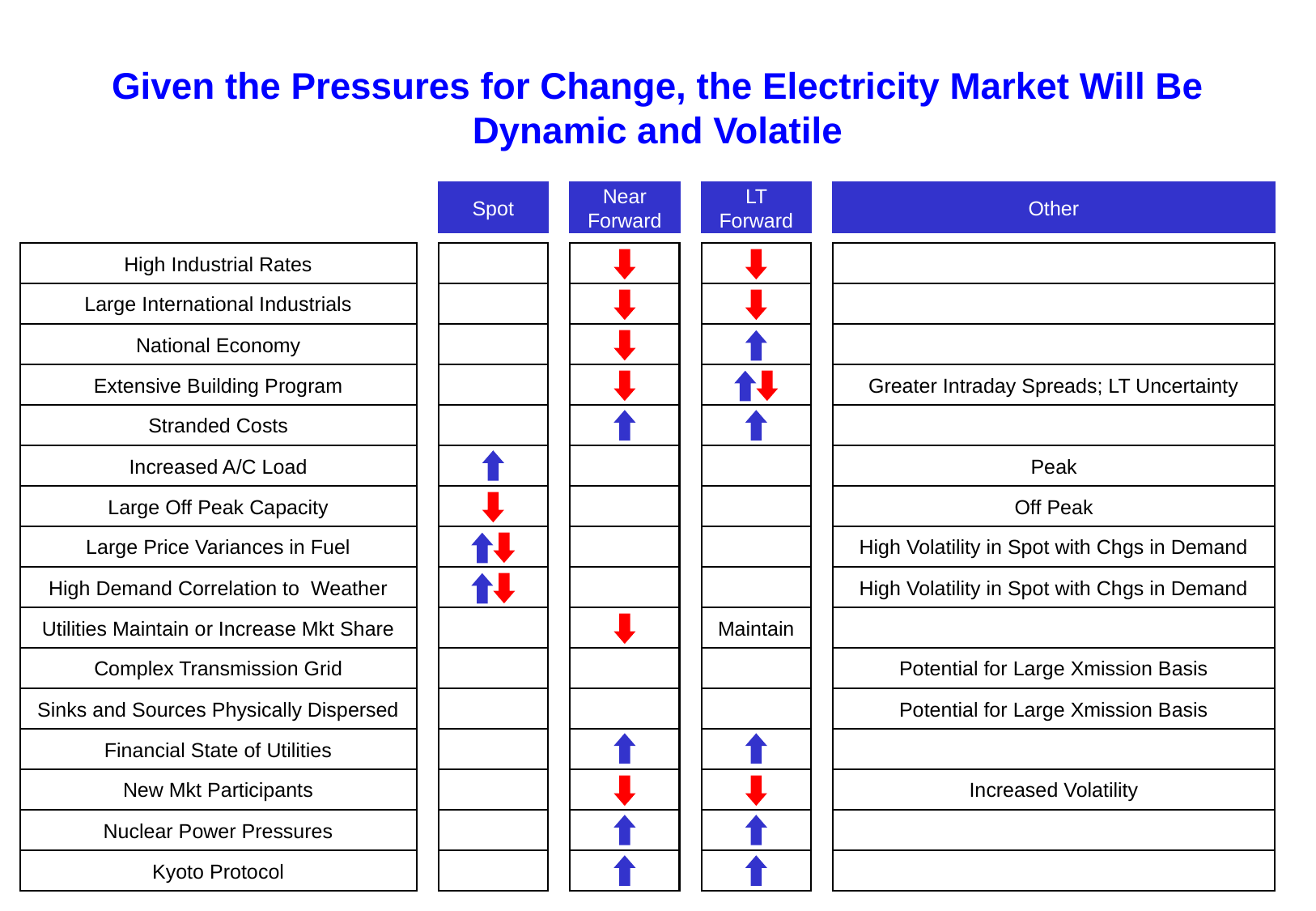

# Given the Pressures for Change, the Electricity Market Will Be Dynamic and Volatile
Spot
Near Forward
LT Forward
Other
High Industrial Rates

Large International Industrials

National Economy

Extensive Building Program

Greater Intraday Spreads; LT Uncertainty

Stranded Costs

Increased A/C Load

Peak

Large Off Peak Capacity

Off Peak

Large Price Variances in Fuel

High Volatility in Spot with Chgs in Demand

High Demand Correlation to  Weather

High Volatility in Spot with Chgs in Demand

Utilities Maintain or Increase Mkt Share

Maintain

Complex Transmission Grid

Potential for Large Xmission Basis
Sinks and Sources Physically Dispersed

Potential for Large Xmission Basis
Financial State of Utilities

New Mkt Participants

Increased Volatility

Nuclear Power Pressures

Kyoto Protocol